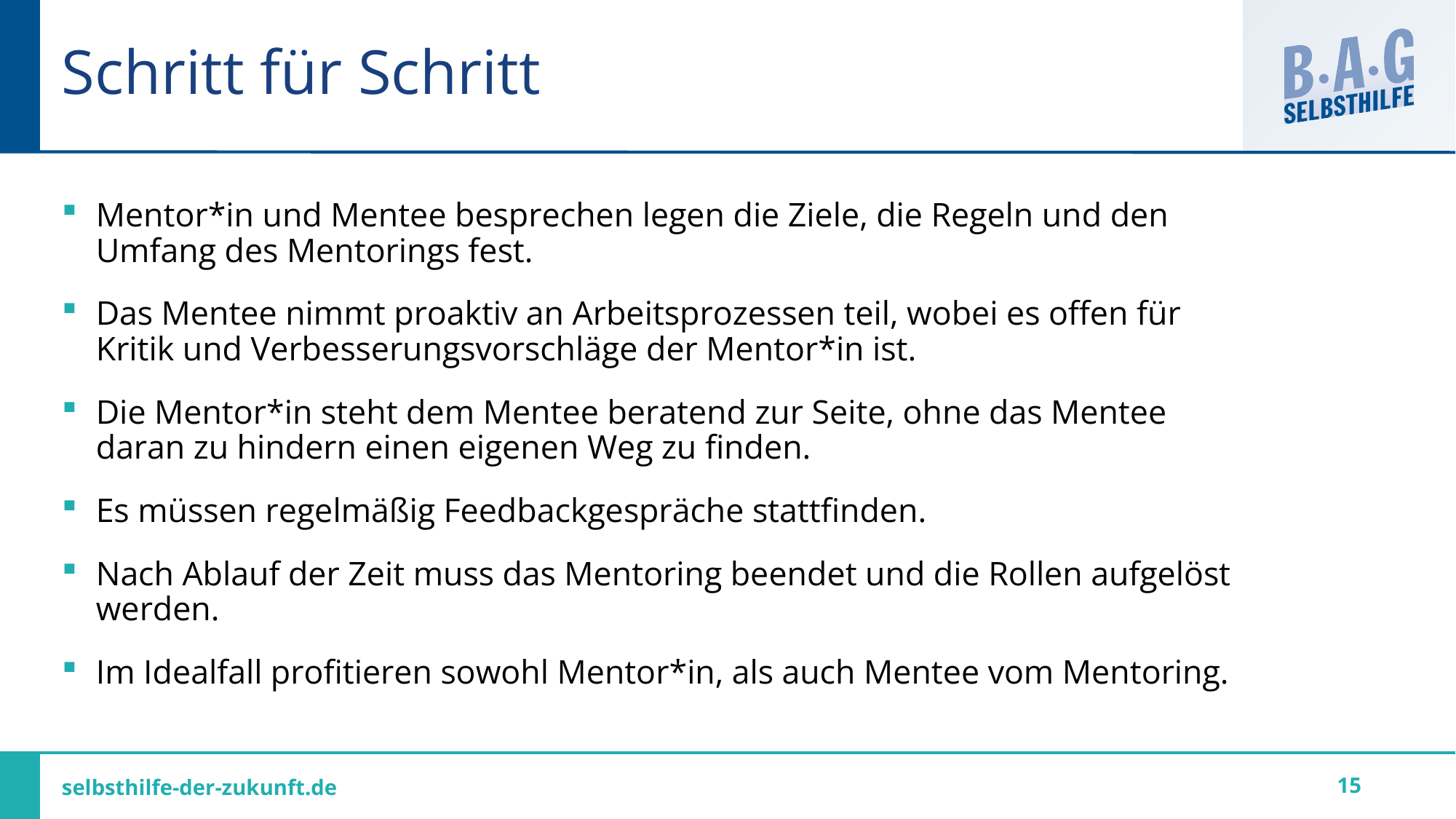

# Schritt für Schritt
Mentor*in und Mentee besprechen legen die Ziele, die Regeln und den Umfang des Mentorings fest.
Das Mentee nimmt proaktiv an Arbeitsprozessen teil, wobei es offen für Kritik und Verbesserungsvorschläge der Mentor*in ist.
Die Mentor*in steht dem Mentee beratend zur Seite, ohne das Mentee daran zu hindern einen eigenen Weg zu finden.
Es müssen regelmäßig Feedbackgespräche stattfinden.
Nach Ablauf der Zeit muss das Mentoring beendet und die Rollen aufgelöst werden.
Im Idealfall profitieren sowohl Mentor*in, als auch Mentee vom Mentoring.
15
selbsthilfe-der-zukunft.de